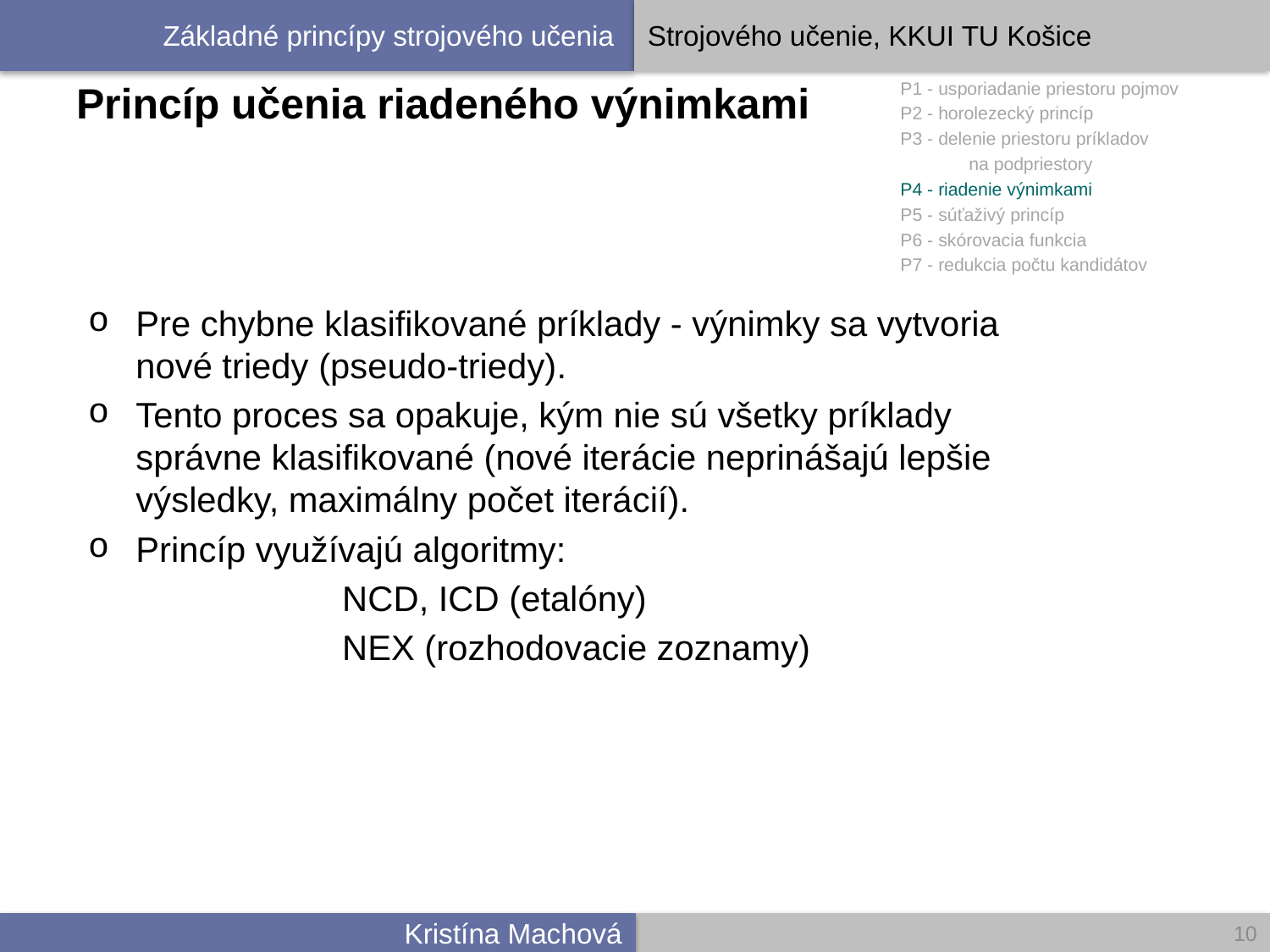

# Princíp učenia riadeného výnimkami
P1 - usporiadanie priestoru pojmov
P2 - horolezecký princíp
P3 - delenie priestoru príkladov
		na podpriestory
P4 - riadenie výnimkami
P5 - súťaživý princíp
P6 - skórovacia funkcia
P7 - redukcia počtu kandidátov

Pre chybne klasifikované príklady - výnimky sa vytvoria nové triedy (pseudo-triedy).
Tento proces sa opakuje, kým nie sú všetky príklady správne klasifikované (nové iterácie neprinášajú lepšie výsledky, maximálny počet iterácií).
Princíp využívajú algoritmy:
		NCD, ICD (etalóny)
		NEX (rozhodovacie zoznamy)

10